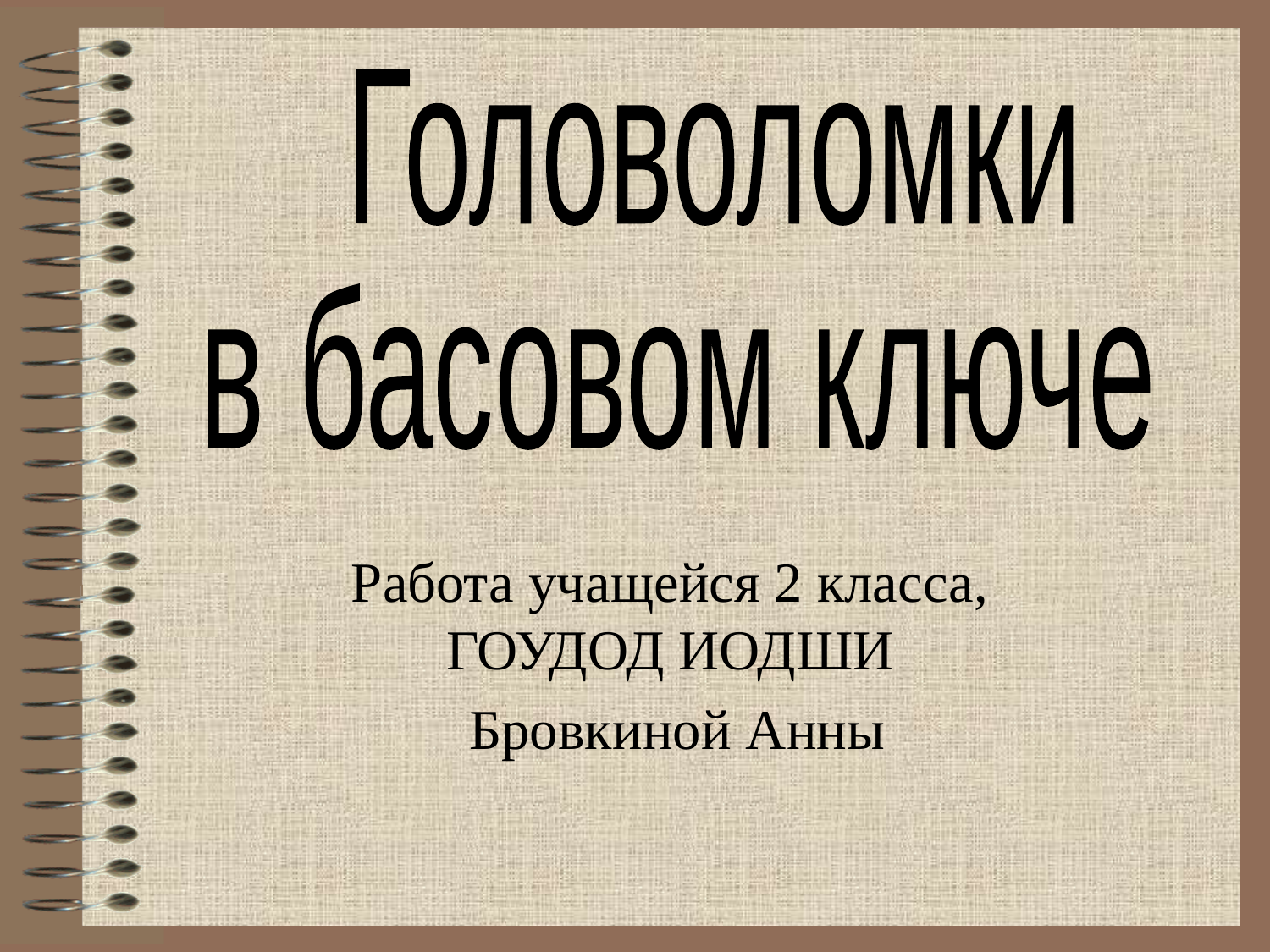

Головоломки
в басовом ключе
Работа учащейся 2 класса, ГОУДОД ИОДШИ
 Бровкиной Анны